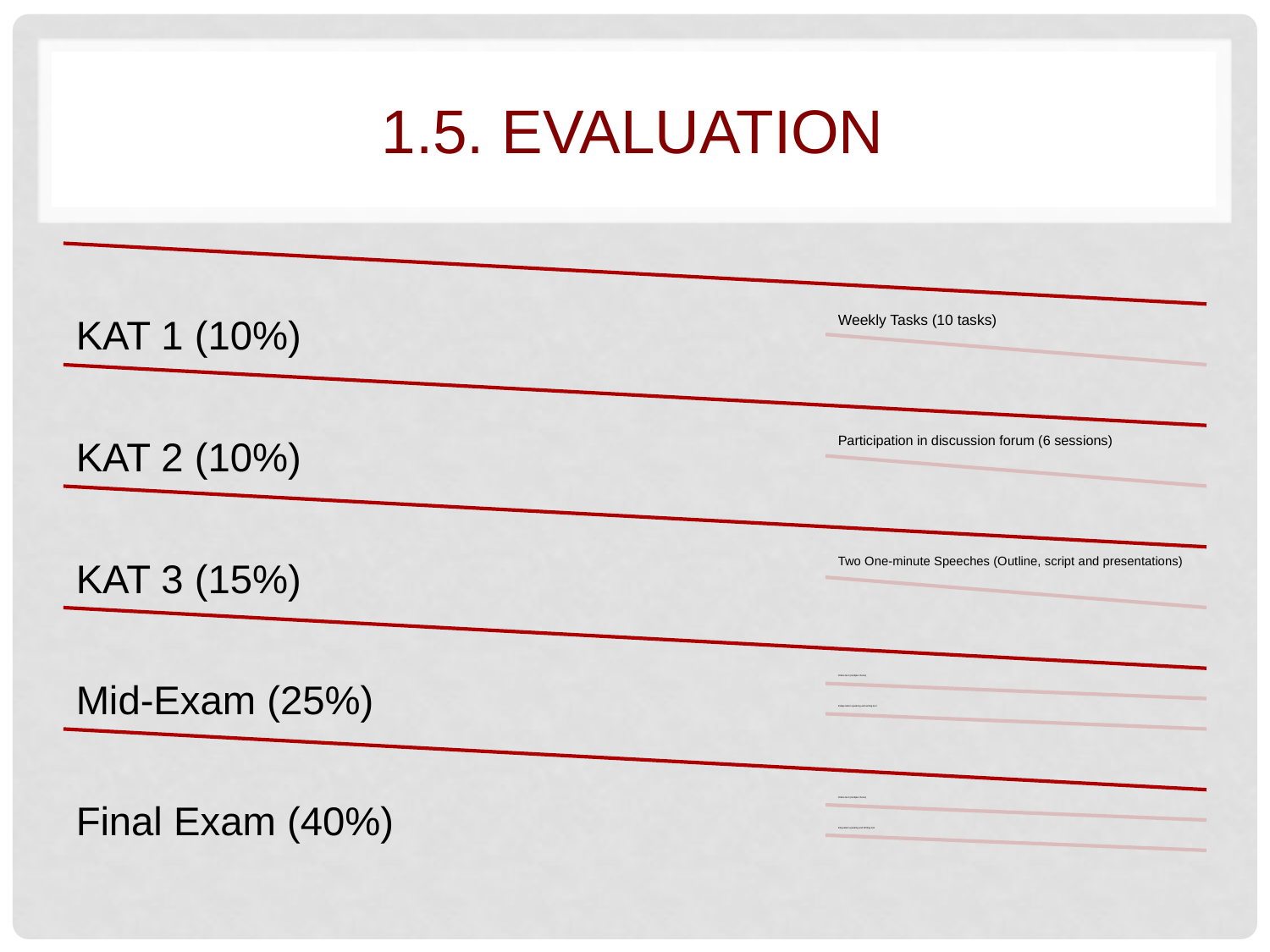

# 1.5. evaluation
KAT 1 (10%)
KAT 2 (10%)
KAT 3 (15%)
Mid-Exam (25%)
Final Exam (40%)
Weekly Tasks (10 tasks)
Participation in discussion forum (6 sessions)
Two One-minute Speeches (Outline, script and presentations)
Online test (multiple choice)
Independent speaking and writing test
Online test (multiple choice)
Integrated speaking and Writing test